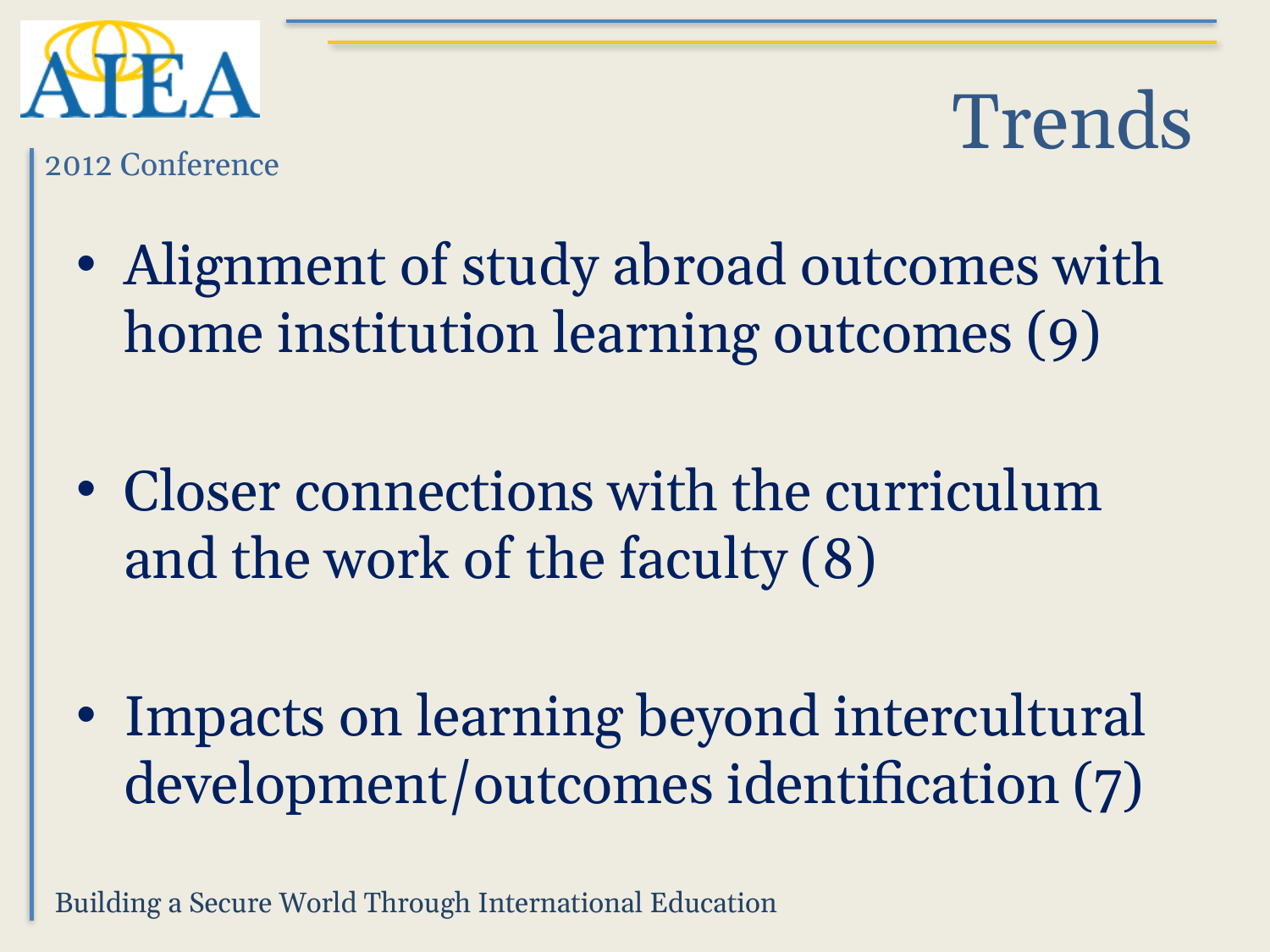

# Trends
Alignment of study abroad outcomes with home institution learning outcomes (9)

Closer connections with the curriculum  and the work of the faculty (8)

Impacts on learning beyond intercultural development/outcomes identification (7)